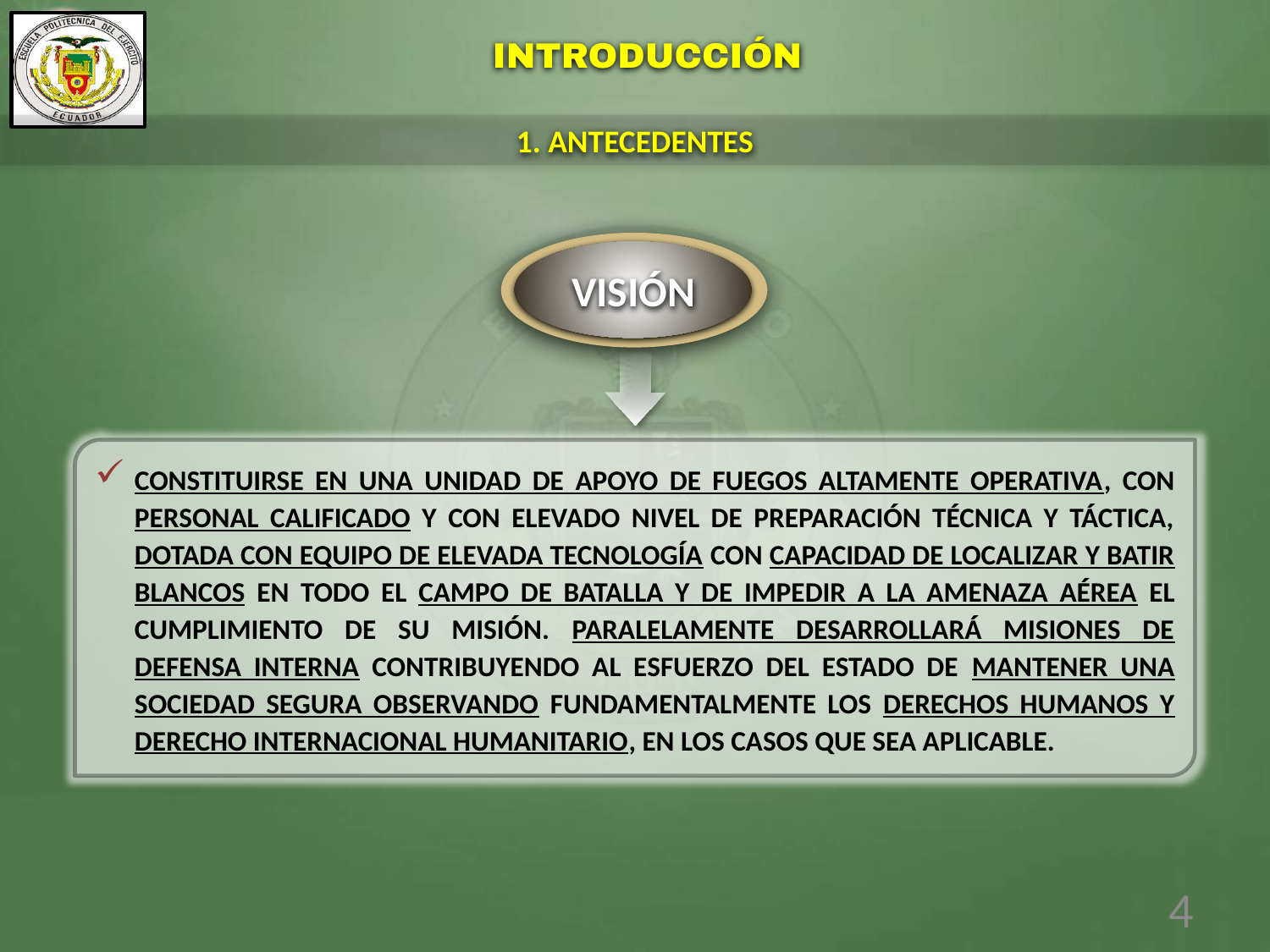

INTRODUCCIÓN
1. ANTECEDENTES

VISIÓN

CONSTITUIRSE EN UNA UNIDAD DE APOYO DE FUEGOS ALTAMENTE OPERATIVA, CON PERSONAL CALIFICADO Y CON ELEVADO NIVEL DE PREPARACIÓN TÉCNICA Y TÁCTICA, DOTADA CON EQUIPO DE ELEVADA TECNOLOGÍA CON CAPACIDAD DE LOCALIZAR Y BATIR BLANCOS EN TODO EL CAMPO DE BATALLA Y DE IMPEDIR A LA AMENAZA AÉREA EL CUMPLIMIENTO DE SU MISIÓN. PARALELAMENTE DESARROLLARÁ MISIONES DE DEFENSA INTERNA CONTRIBUYENDO AL ESFUERZO DEL ESTADO DE MANTENER UNA SOCIEDAD SEGURA OBSERVANDO FUNDAMENTALMENTE LOS DERECHOS HUMANOS Y DERECHO INTERNACIONAL HUMANITARIO, EN LOS CASOS QUE SEA APLICABLE.
4